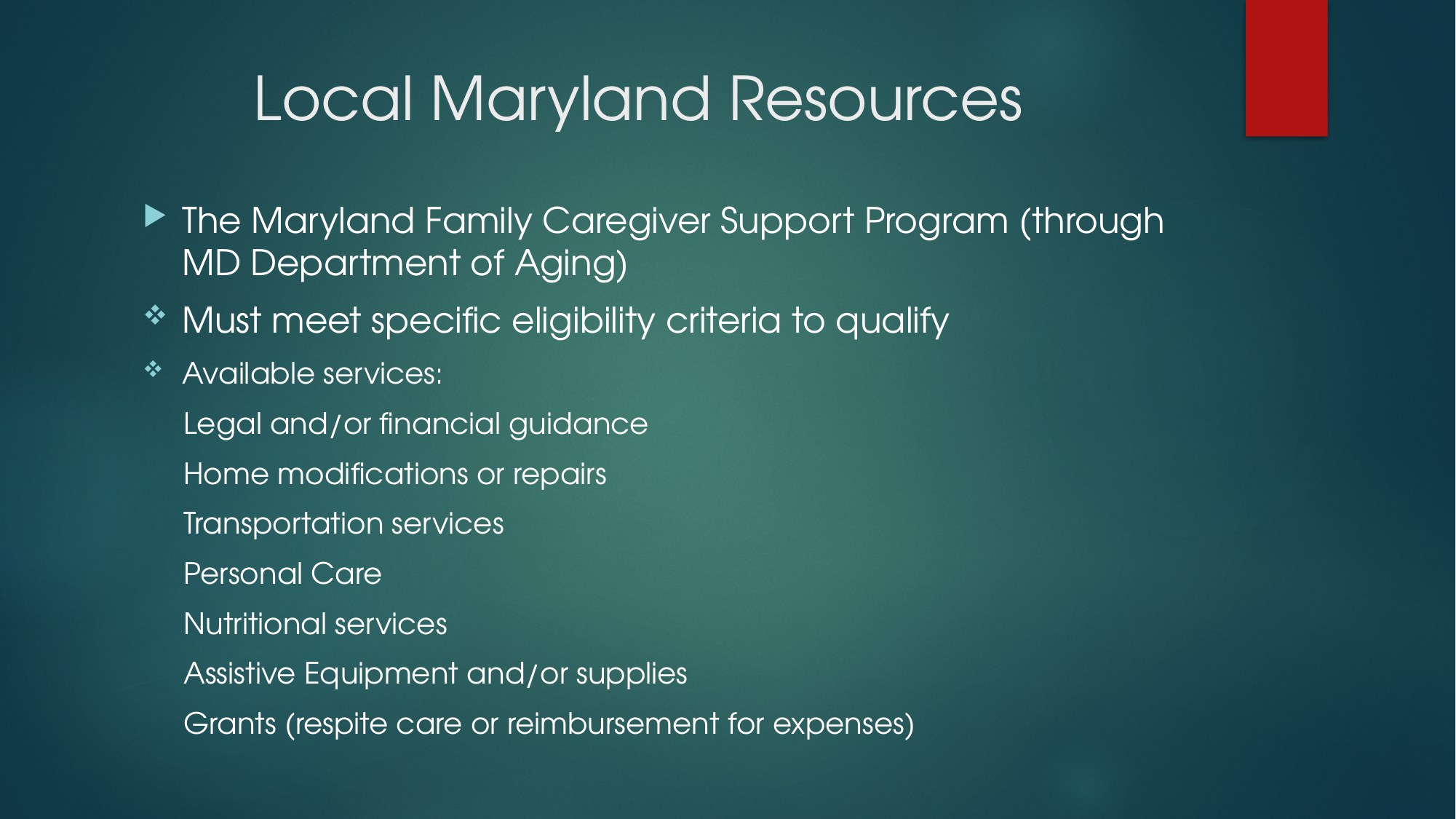

# Local Maryland Resources
The Maryland Family Caregiver Support Program (through MD Department of Aging)
Must meet specific eligibility criteria to qualify
Available services:
     Legal and/or financial guidance
     Home modifications or repairs
     Transportation services
     Personal Care
     Nutritional services
     Assistive Equipment and/or supplies
     Grants (respite care or reimbursement for expenses)